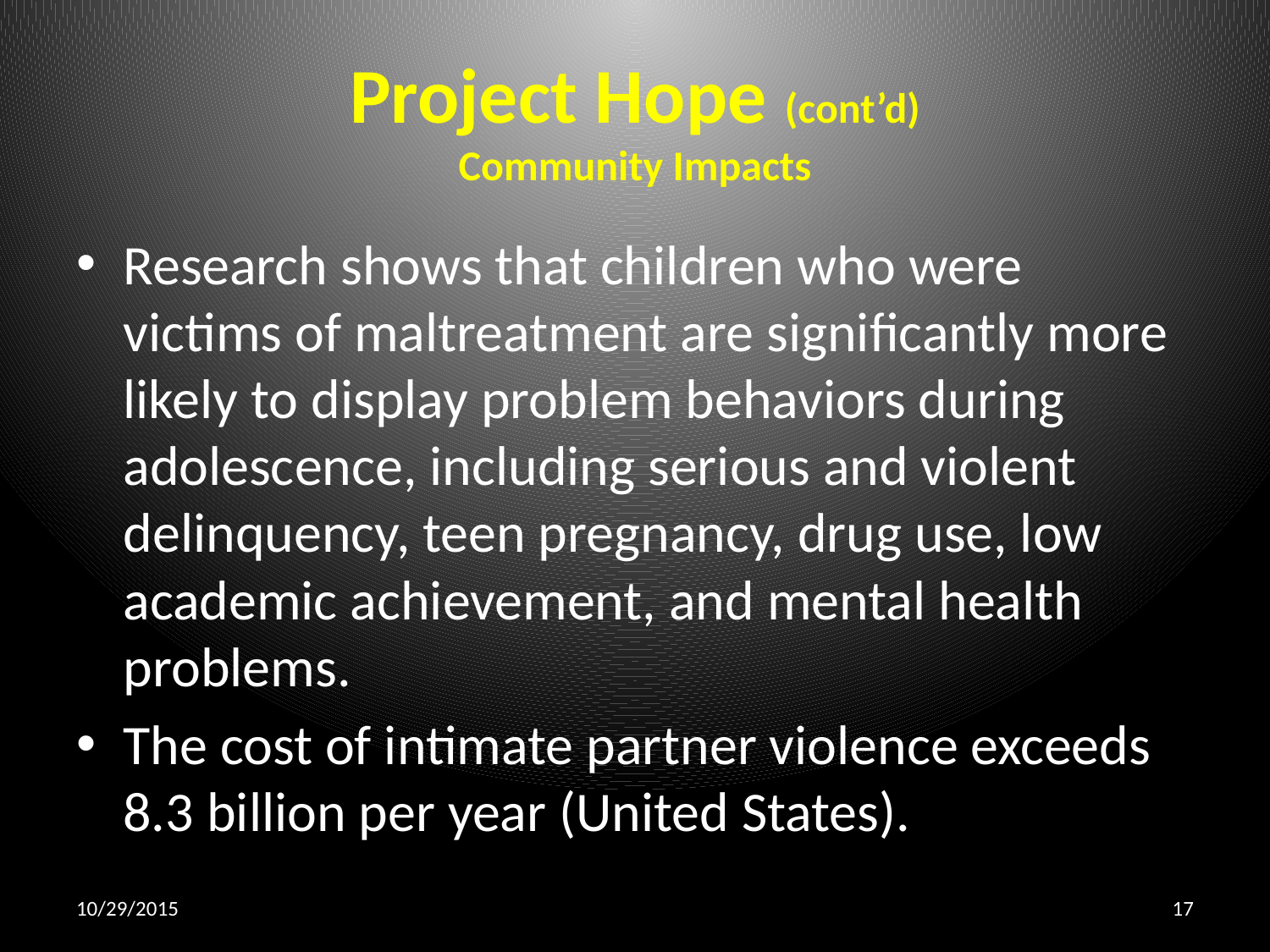

# Project Hope (cont’d) Community Impacts
Research shows that children who were victims of maltreatment are significantly more likely to display problem behaviors during adolescence, including serious and violent delinquency, teen pregnancy, drug use, low academic achievement, and mental health problems.
The cost of intimate partner violence exceeds 8.3 billion per year (United States).

10/29/2015
17